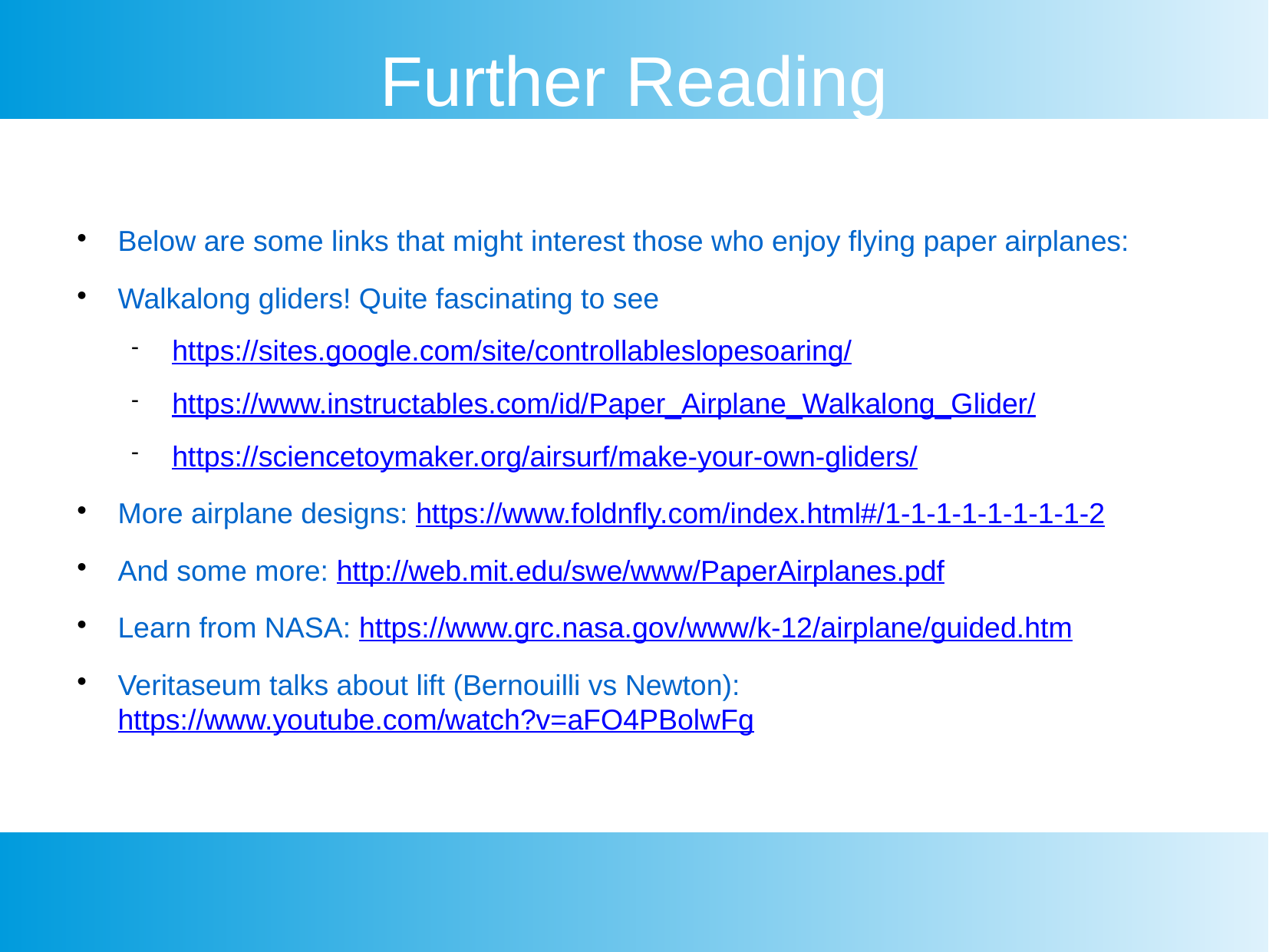

Further Reading
Below are some links that might interest those who enjoy flying paper airplanes:
Walkalong gliders! Quite fascinating to see
https://sites.google.com/site/controllableslopesoaring/
https://www.instructables.com/id/Paper_Airplane_Walkalong_Glider/
https://sciencetoymaker.org/airsurf/make-your-own-gliders/
More airplane designs: https://www.foldnfly.com/index.html#/1-1-1-1-1-1-1-1-2
And some more: http://web.mit.edu/swe/www/PaperAirplanes.pdf
Learn from NASA: https://www.grc.nasa.gov/www/k-12/airplane/guided.htm
Veritaseum talks about lift (Bernouilli vs Newton): https://www.youtube.com/watch?v=aFO4PBolwFg